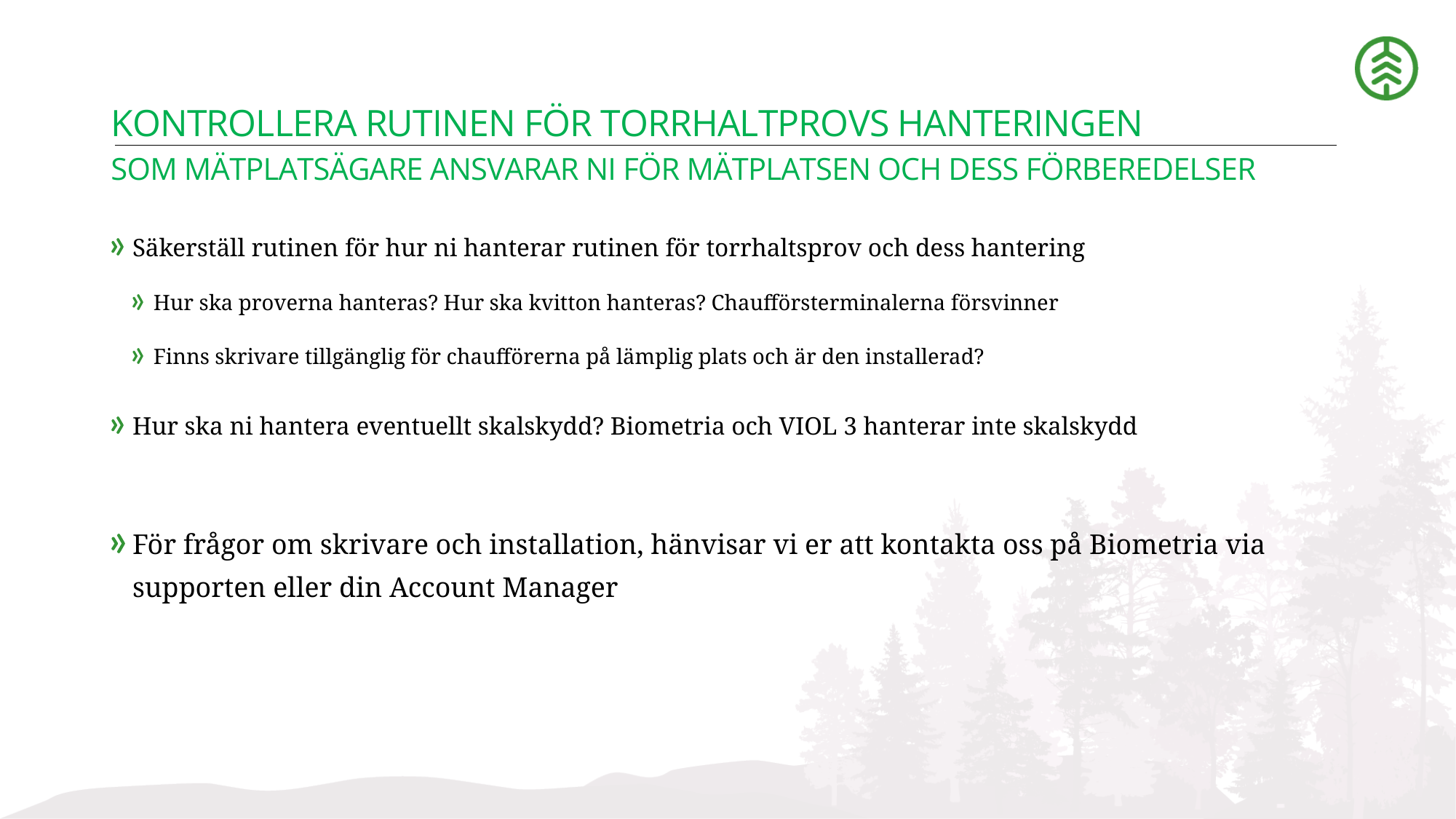

# Kontrollera rutinen för torrhaltprovs hanteringen Som mätplatsägare ansvarar ni för mätplatsen och dess förberedelser
Säkerställ rutinen för hur ni hanterar rutinen för torrhaltsprov och dess hantering
Hur ska proverna hanteras? Hur ska kvitton hanteras? Chaufförsterminalerna försvinner
Finns skrivare tillgänglig för chaufförerna på lämplig plats och är den installerad?
Hur ska ni hantera eventuellt skalskydd? Biometria och VIOL 3 hanterar inte skalskydd

För frågor om skrivare och installation, hänvisar vi er att kontakta oss på Biometria via supporten eller din Account Manager